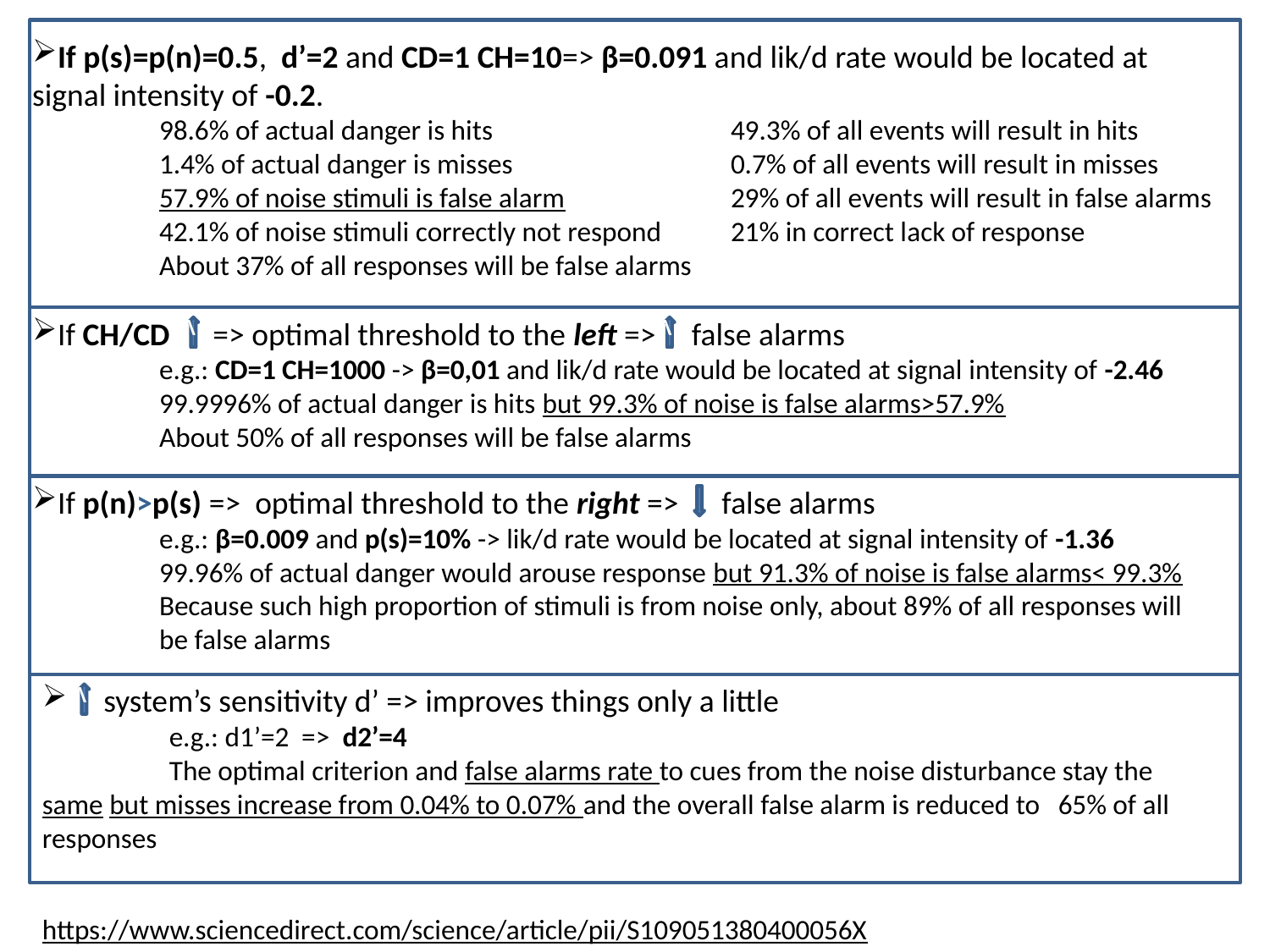

If p(s)=p(n)=0.5,  d’=2 and CD=1 CH=10=> β=0.091 and lik/d rate would be located at signal intensity of -0.2.
	98.6% of actual danger is hits		          49.3% of all events will result in hits
	1.4% of actual danger is misses		          0.7% of all events will result in misses
	57.9% of noise stimuli is false alarm	          29% of all events will result in false alarms
	42.1% of noise stimuli correctly not respond	          21% in correct lack of response
	About 37% of all responses will be false alarms
If CH/CD      => optimal threshold to the left =>     false alarms
	e.g.: CD=1 CH=1000 -> β=0,01 and lik/d rate would be located at signal intensity of -2.46
	99.9996% of actual danger is hits but 99.3% of noise is false alarms>57.9%
	About 50% of all responses will be false alarms

v
v
If p(n)>p(s) =>  optimal threshold to the right =>      false alarms
	e.g.: β=0.009 and p(s)=10% -> lik/d rate would be located at signal intensity of -1.36
	99.96% of actual danger would arouse response but 91.3% of noise is false alarms< 99.3%
	Because such high proportion of stimuli is from noise only, about 89% of all responses will 	be false alarms

     system’s sensitivity d’ => improves things only a little
	e.g.: d1’=2  =>  d2’=4
	The optimal criterion and false alarms rate to cues from the noise disturbance stay the 	same but misses increase from 0.04% to 0.07% and the overall false alarm is reduced to 	65% of all responses

v
https://www.sciencedirect.com/science/article/pii/S109051380400056X